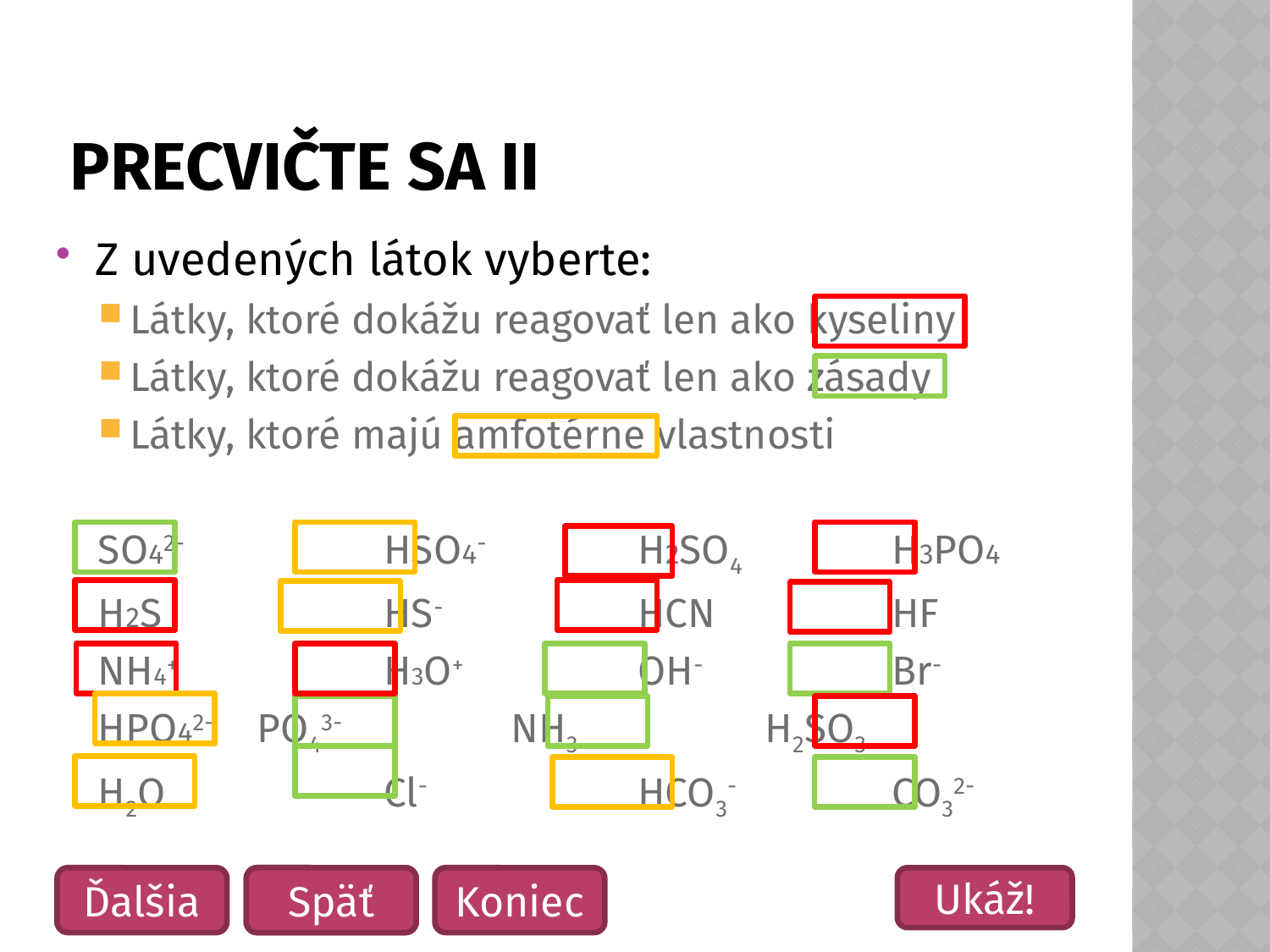

# Precvičte sa II
Z uvedených látok vyberte:
Látky, ktoré dokážu reagovať len ako kyseliny
Látky, ktoré dokážu reagovať len ako zásady
Látky, ktoré majú amfotérne vlastnosti

SO42-		HSO4-		H2SO4 		H3PO4
H2S		HS-		HCN		HF
NH4+	    	H3O+ 		OH-		Br-
HPO42-	PO43-		NH3		H2SO3
H2O		Cl-		HCO3-		CO32-

Späť
Ukáž!